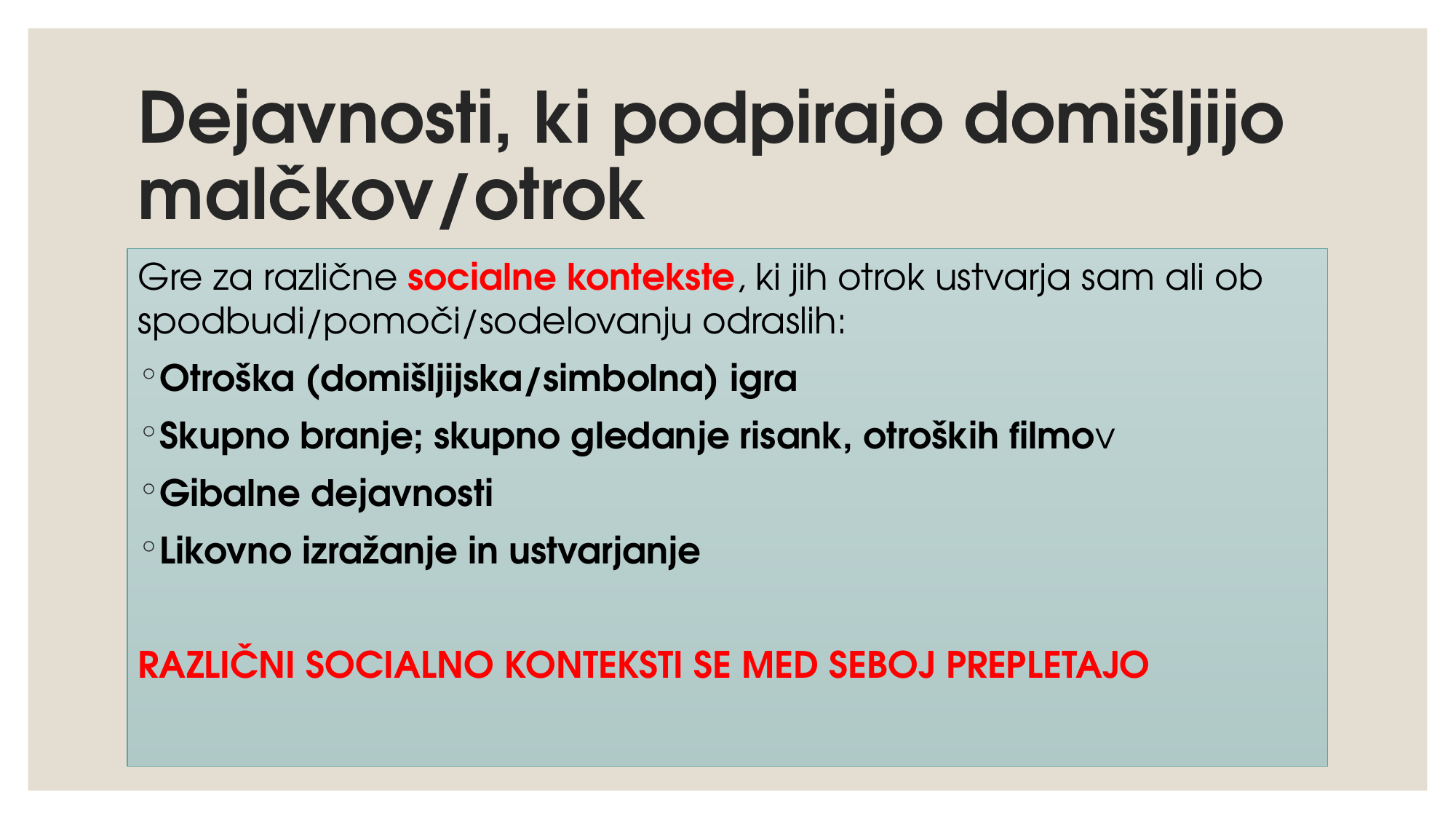

# Dejavnosti, ki podpirajo domišljijo malčkov/otrok
Gre za različne socialne kontekste, ki jih otrok ustvarja sam ali ob spodbudi/pomoči/sodelovanju odraslih:
Otroška (domišljijska/simbolna) igra
Skupno branje; skupno gledanje risank, otroških filmov
Gibalne dejavnosti
Likovno izražanje in ustvarjanje

RAZLIČNI SOCIALNO KONTEKSTI SE MED SEBOJ PREPLETAJO